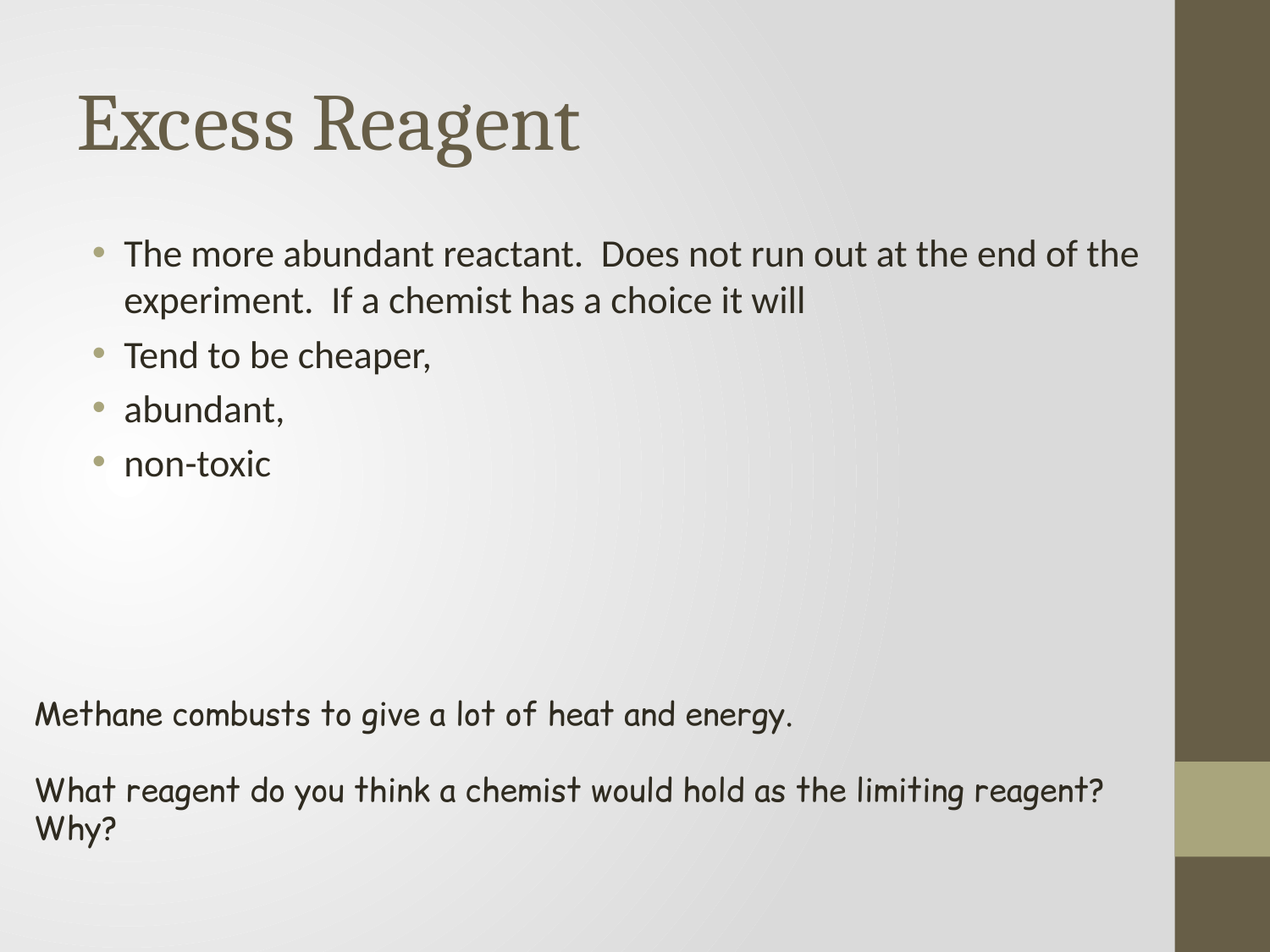

# Excess Reagent
The more abundant reactant.  Does not run out at the end of the experiment.  If a chemist has a choice it will
Tend to be cheaper,
abundant,
non-toxic
Methane combusts to give a lot of heat and energy.

What reagent do you think a chemist would hold as the limiting reagent? Why?